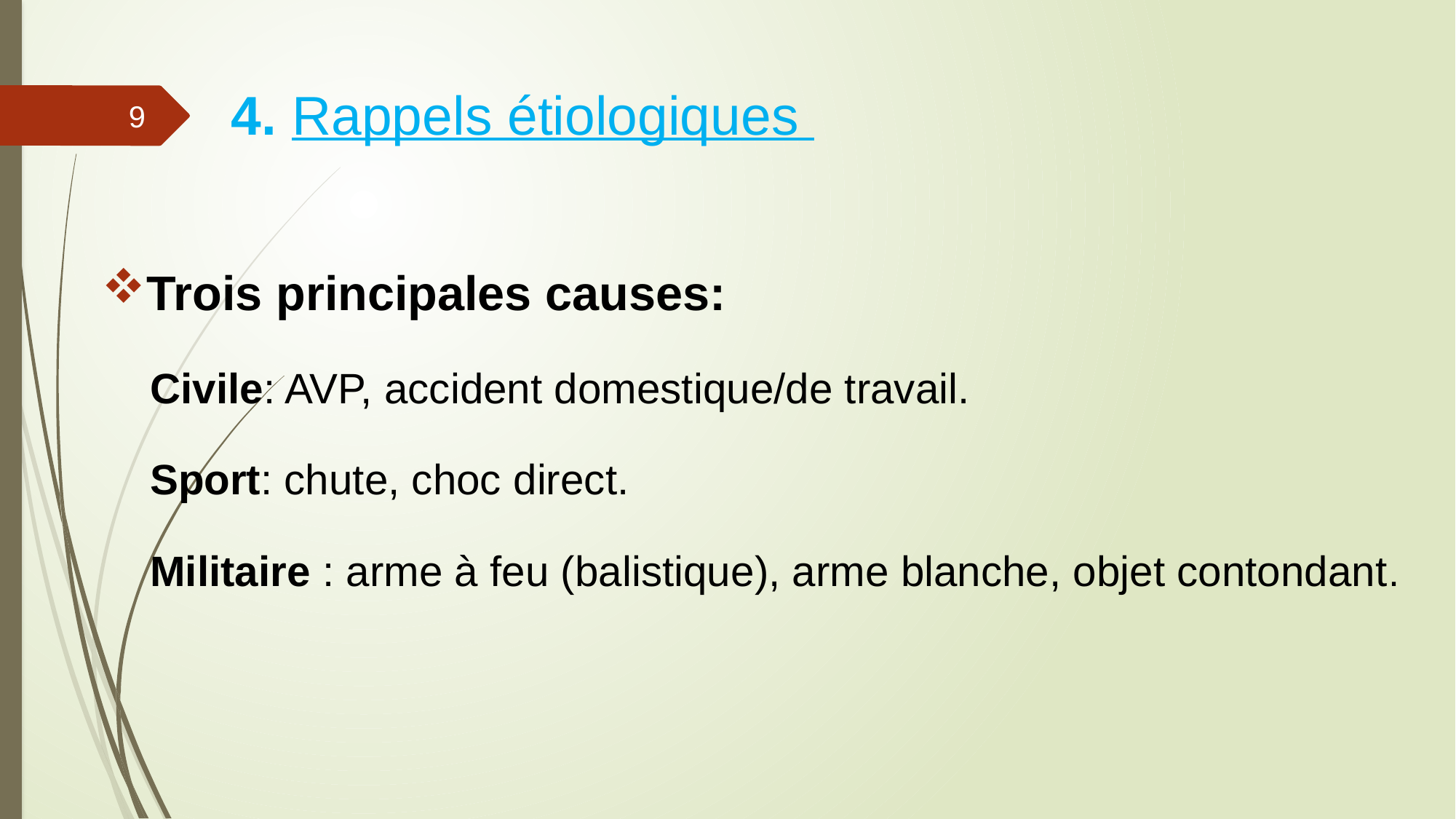

# 4. Rappels étiologiques
9
Trois principales causes:
Civile: AVP, accident domestique/de travail.
Sport: chute, choc direct.
Militaire : arme à feu (balistique), arme blanche, objet contondant.